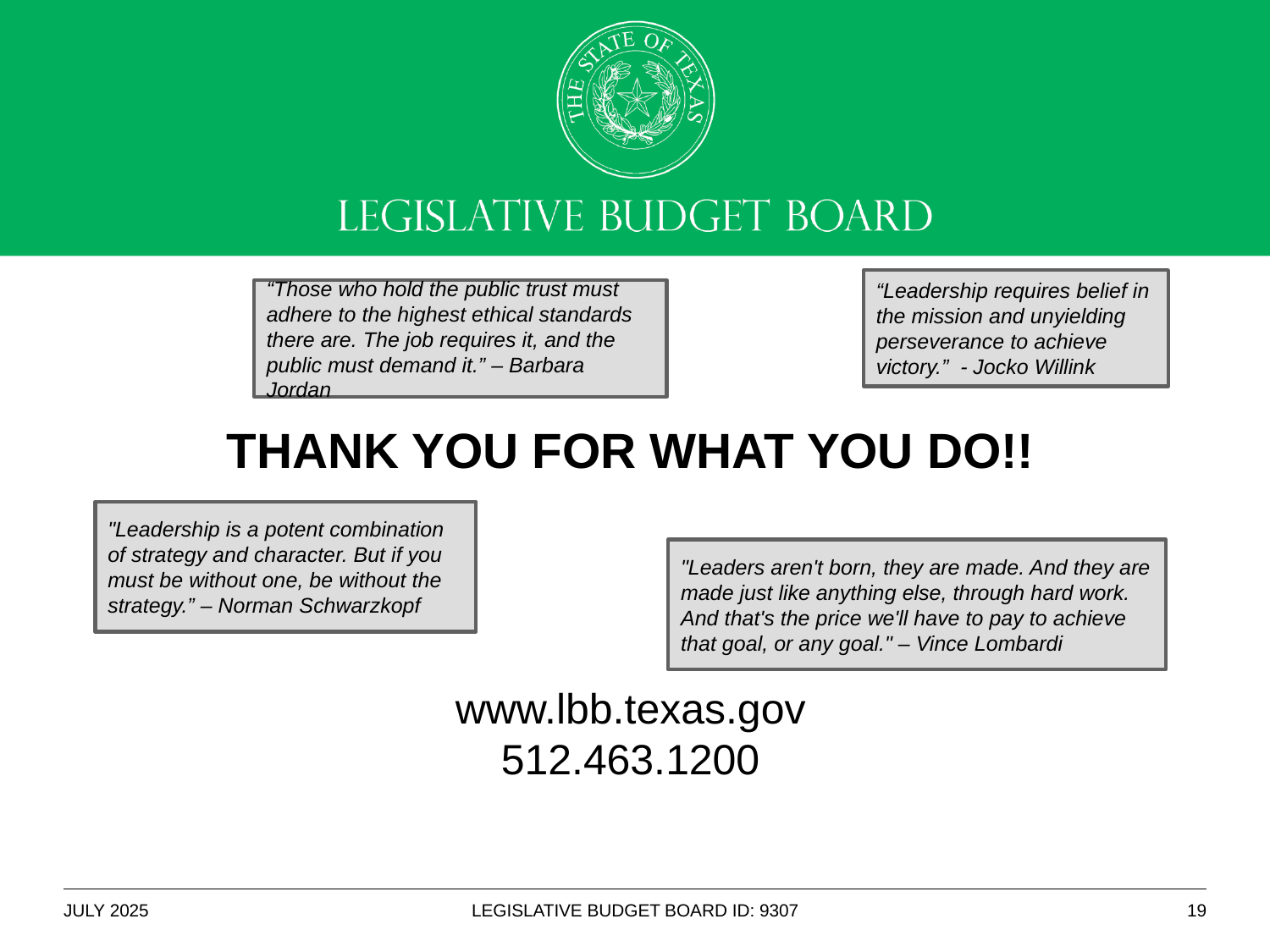

“Leadership requires belief in the mission and unyielding perseverance to achieve victory.”  - Jocko Willink
“Those who hold the public trust must adhere to the highest ethical standards there are. The job requires it, and the public must demand it.” – Barbara Jordan
THANK YOU FOR WHAT YOU DO!!

www.lbb.texas.gov
512.463.1200
"Leadership is a potent combination of strategy and character. But if you must be without one, be without the strategy.” – Norman Schwarzkopf
"Leaders aren't born, they are made. And they are made just like anything else, through hard work. And that's the price we'll have to pay to achieve that goal, or any goal." – Vince Lombardi
JULY 2025
LEGISLATIVE BUDGET BOARD ID: 9307
19